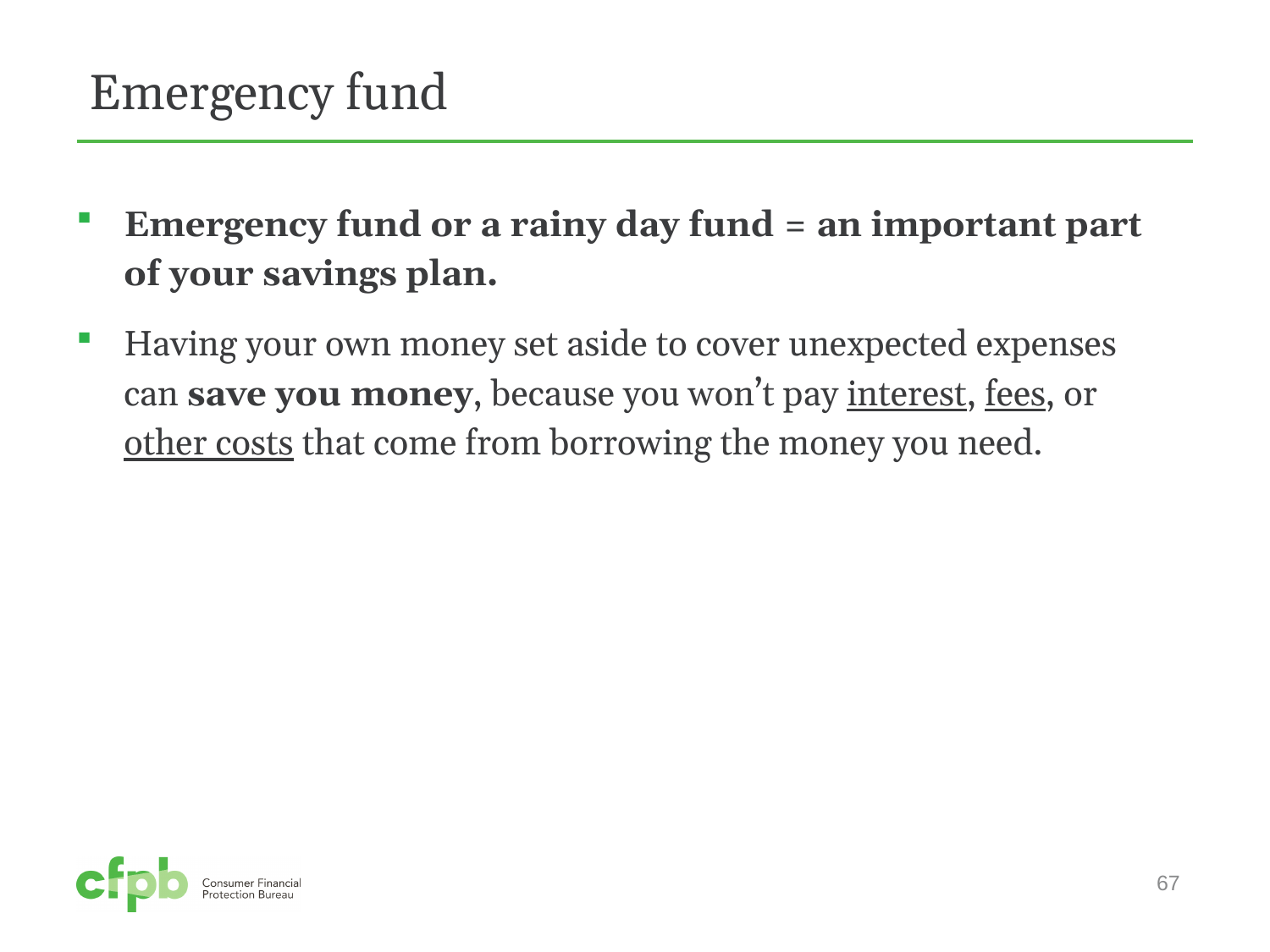

# Emergency fund
Emergency fund or a rainy day fund = an important part of your savings plan.
Having your own money set aside to cover unexpected expenses can save you money, because you won’t pay interest, fees, or other costs that come from borrowing the money you need.

67